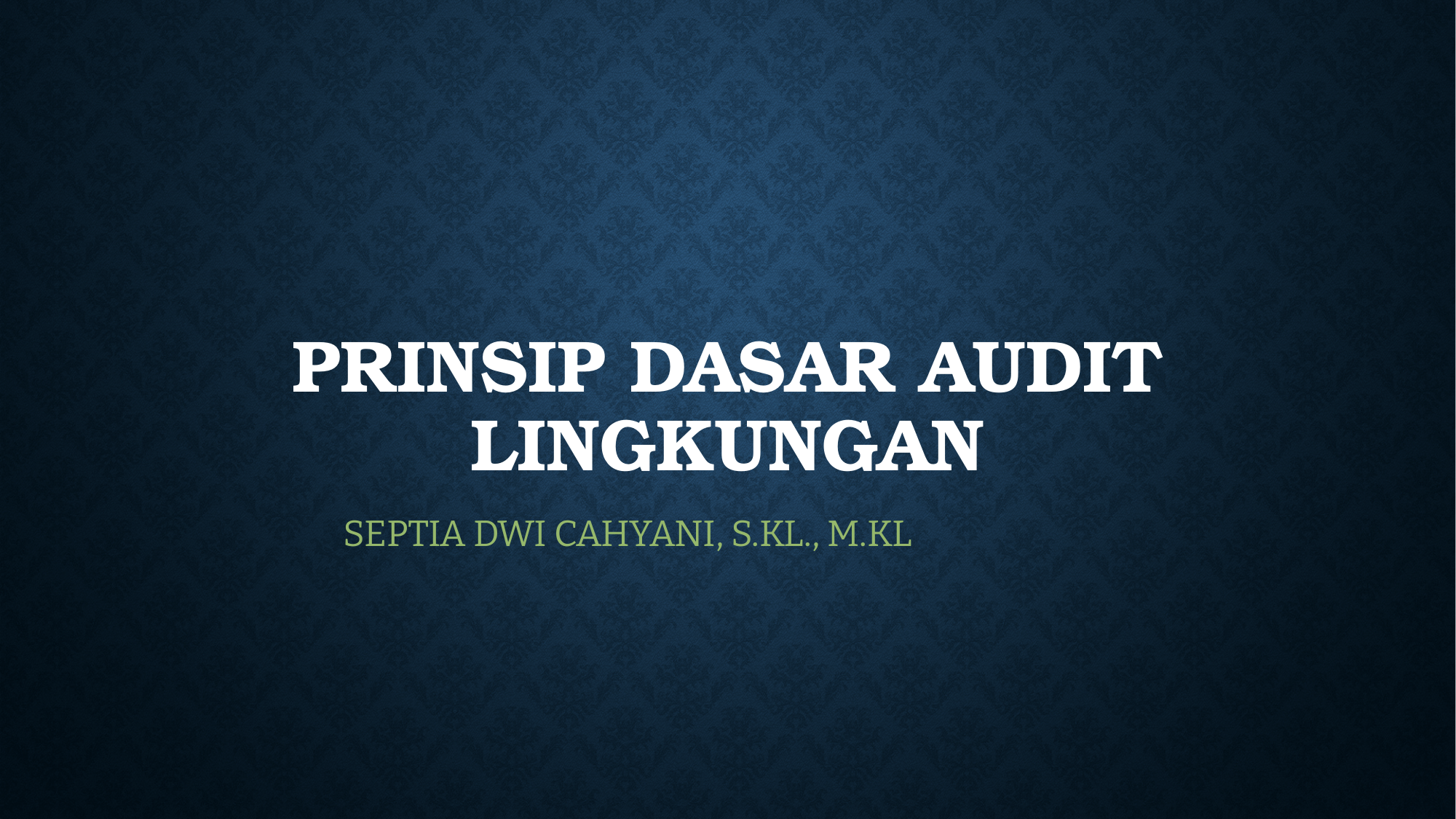

# PRINSIP DASAR AUDIT LINGKUNGAN
SEPTIA DWI CAHYANI, S.KL., M.KL